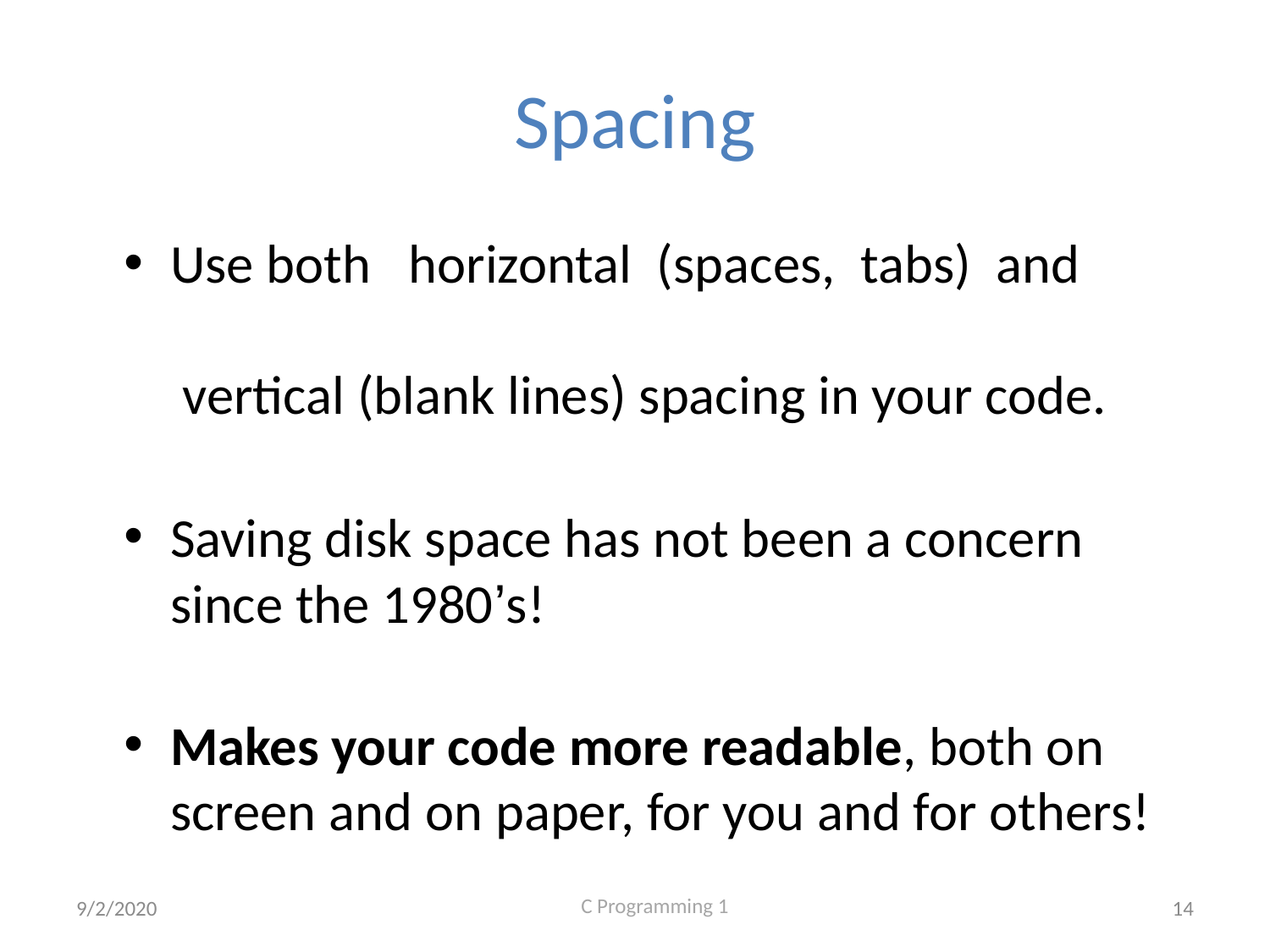

# Spacing
Use both   horizontal  (spaces,  tabs)  and
 vertical (blank lines) spacing in your code.
Saving disk space has not been a concern since the 1980’s!
Makes your code more readable, both on screen and on paper, for you and for others!
9/2/2020
14
C Programming 1